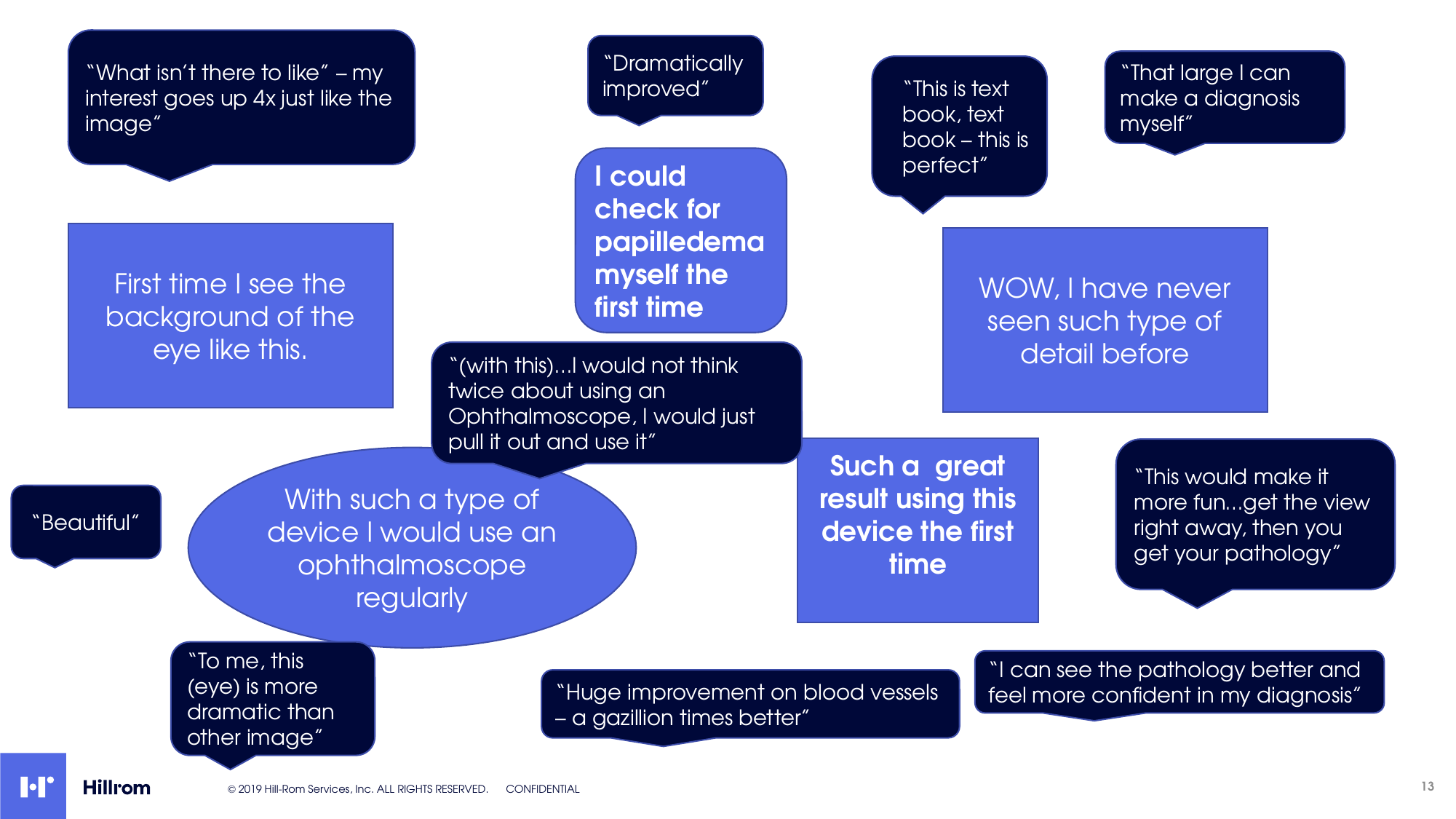

“What isn’t there to like” – my interest goes up 4x just like the image”
“Dramatically improved”
“That large I can make a diagnosis myself”
“This is text book, text book – this is perfect”
I could check for papilledema myself the first time
First time I see the background of the eye like this.
WOW, I have never seen such type of detail before
“(with this)…I would not think twice about using an Ophthalmoscope, I would just pull it out and use it”
Such a  great result using this device the first time

“This would make it more fun…get the view right away, then you get your pathology”
With such a type of device I would use an ophthalmoscope regularly
“Beautiful”
“To me, this (eye) is more dramatic than other image”
“I can see the pathology better and feel more confident in my diagnosis”
“Huge improvement on blood vessels – a gazillion times better”
13